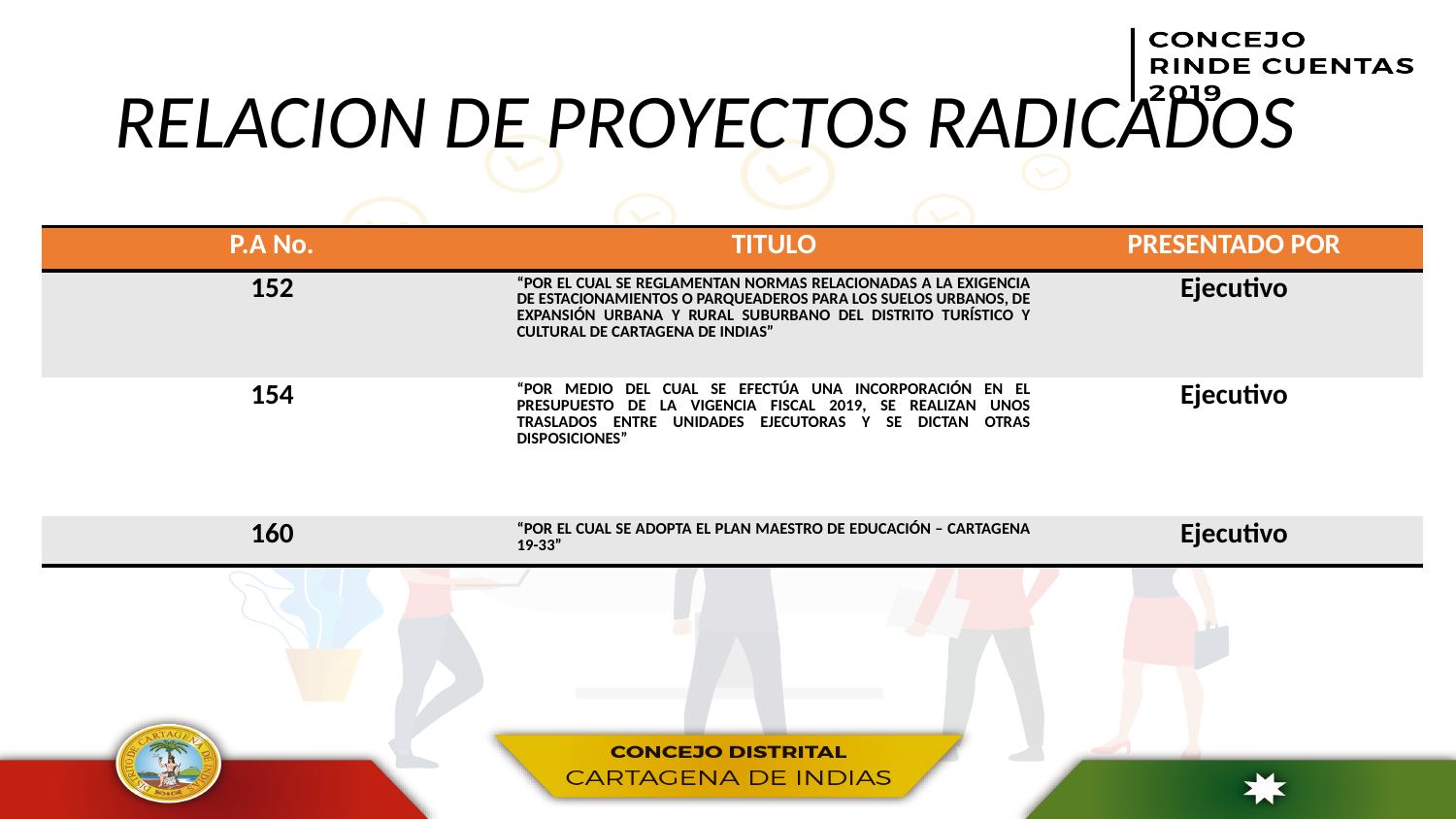

# RELACION DE PROYECTOS RADICADOS
| P.A No. | TITULO | PRESENTADO POR |
| --- | --- | --- |
| 152 | “POR EL CUAL SE REGLAMENTAN NORMAS RELACIONADAS A LA EXIGENCIA DE ESTACIONAMIENTOS O PARQUEADEROS PARA LOS SUELOS URBANOS, DE EXPANSIÓN URBANA Y RURAL SUBURBANO DEL DISTRITO TURÍSTICO Y CULTURAL DE CARTAGENA DE INDIAS” | Ejecutivo |
| 154 | “POR MEDIO DEL CUAL SE EFECTÚA UNA INCORPORACIÓN EN EL PRESUPUESTO DE LA VIGENCIA FISCAL 2019, SE REALIZAN UNOS TRASLADOS ENTRE UNIDADES EJECUTORAS Y SE DICTAN OTRAS DISPOSICIONES” | Ejecutivo |
| 160 | “POR EL CUAL SE ADOPTA EL PLAN MAESTRO DE EDUCACIÓN – CARTAGENA 19-33” | Ejecutivo |